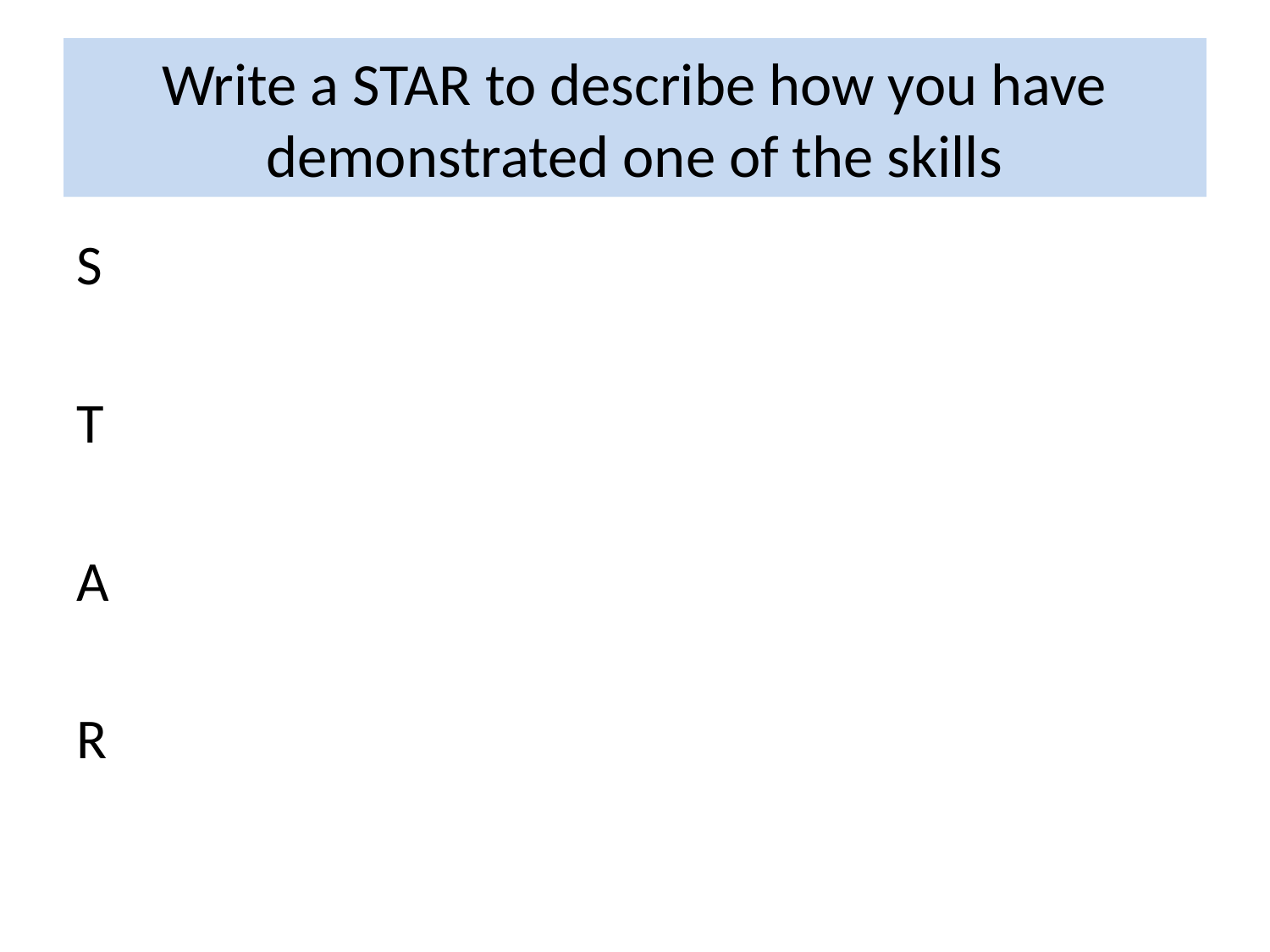

# Write a STAR to describe how you have demonstrated one of the skills
S

T

A

R